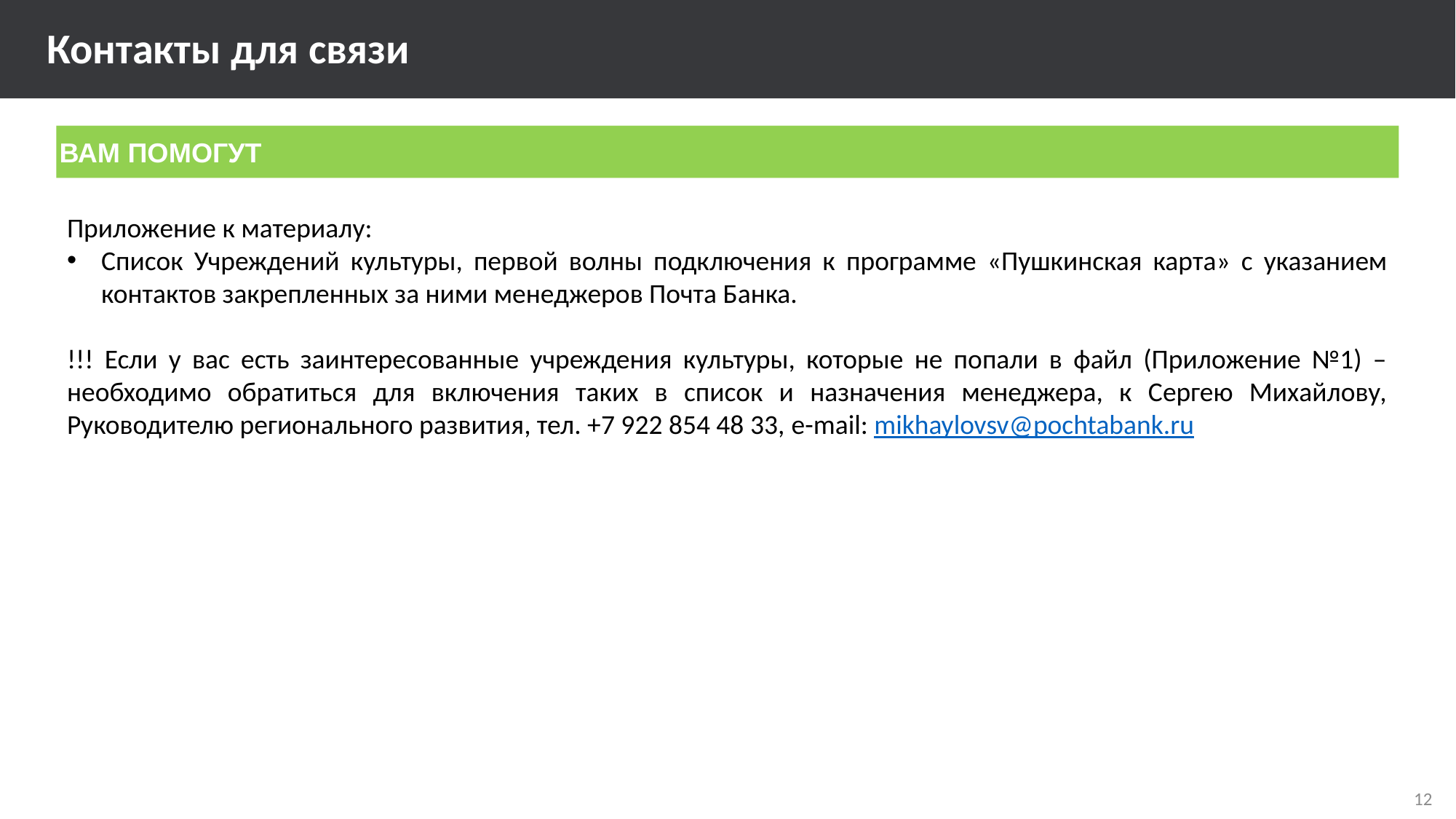

Контакты для связи

ВАМ ПОМОГУТ
Приложение к материалу:
Список Учреждений культуры, первой волны подключения к программе «Пушкинская карта» с указанием контактов закрепленных за ними менеджеров Почта Банка.

!!! Если у вас есть заинтересованные учреждения культуры, которые не попали в файл (Приложение №1) – необходимо обратиться для включения таких в список и назначения менеджера, к Сергею Михайлову, Руководителю регионального развития, тел. +7 922 854 48 33, e-mail: mikhaylovsv@pochtabank.ru
12